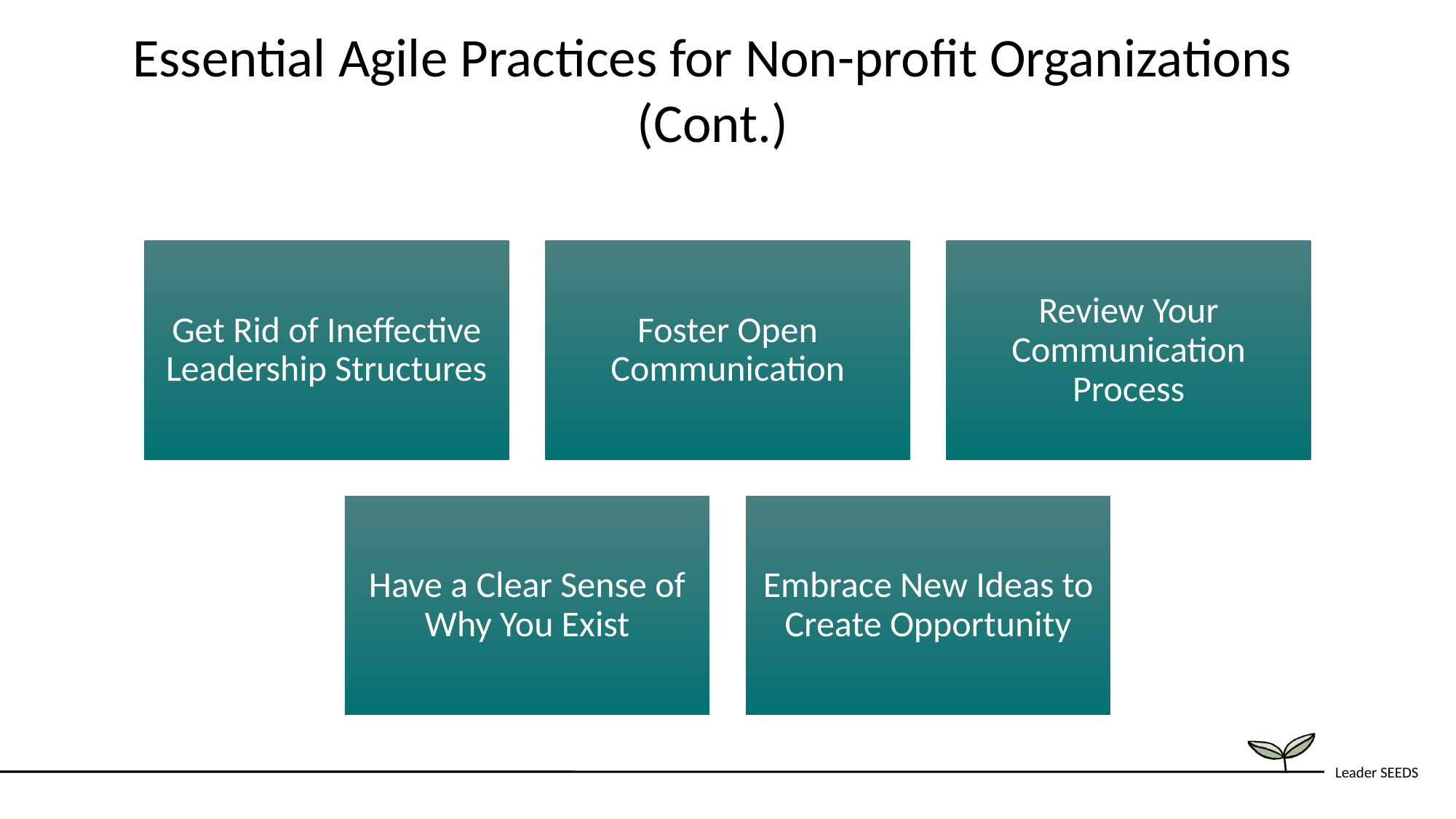

Essential Agile Practices for Non-profit Organizations (Cont.)
Get Rid of Ineffective Leadership Structures
Foster Open Communication
Review Your Communication Process
Have a Clear Sense of Why You Exist
Embrace New Ideas to Create Opportunity